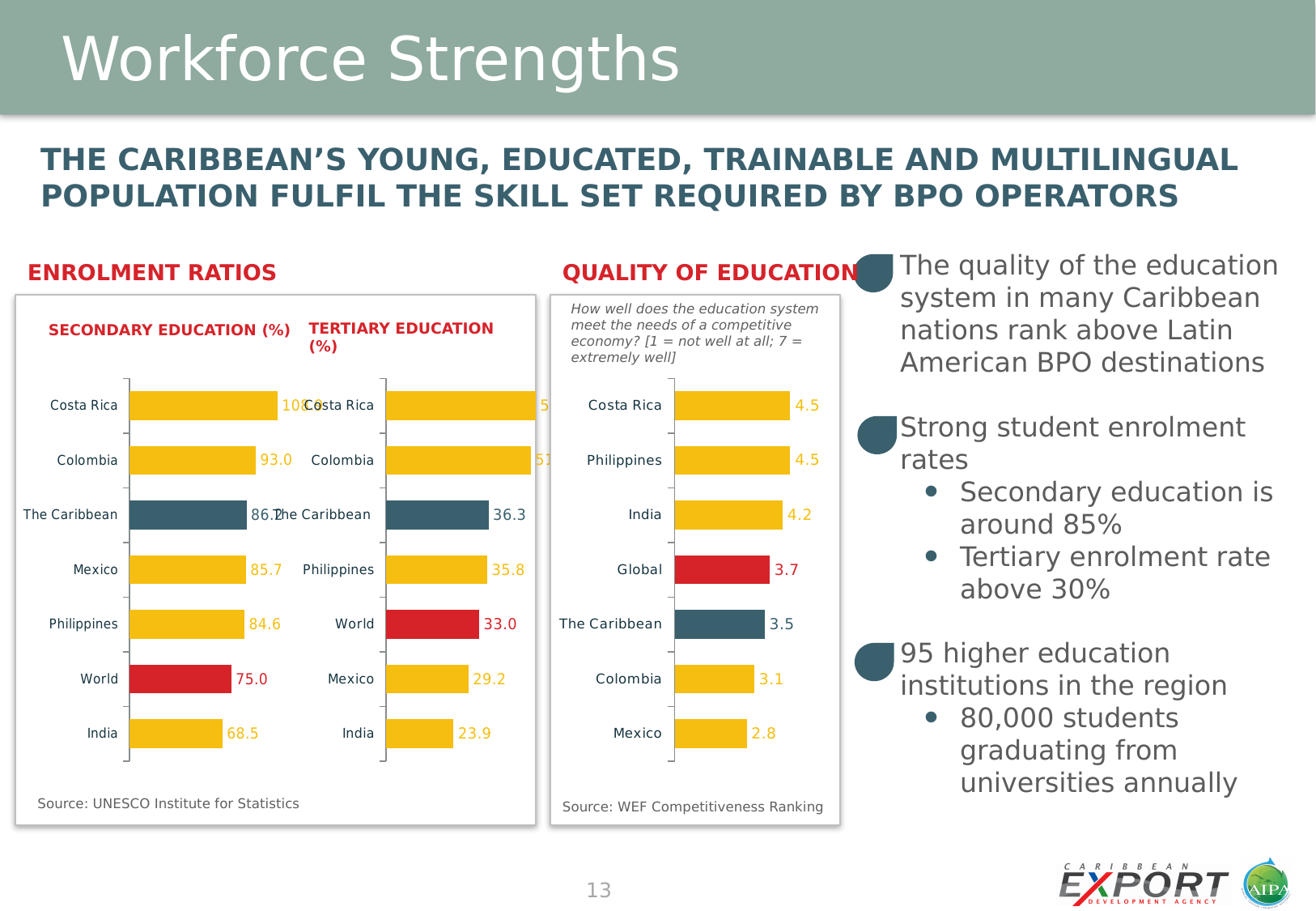

# Workforce Strengths
The Caribbean’s young, educated, trainable and multilingual population fulfil the skill set required by BPO operators
The quality of the education system in many Caribbean nations rank above Latin American BPO destinations

Strong student enrolment rates
Secondary education is around 85%
Tertiary enrolment rate above 30%

95 higher education institutions in the region
80,000 students graduating from universities annually
Enrolment ratios
Quality of education

How well does the education system meet the needs of a competitive economy? [1 = not well at all; 7 = extremely well]
Tertiary Education  (%)
Secondary education (%)

### Chart

| Category | % |
|---|---|
| India | 68.5 |
| World | 75.0 |
| Philippines | 84.6 |
| Mexico | 85.7 |
| The Caribbean | 86.2 |
| Colombia | 93.0 |
| Costa Rica | 108.9 |

### Chart

| Category | % |
|---|---|
| India | 23.9 |
| Mexico | 29.2 |
| World | 33.0 |
| Philippines | 35.8 |
| The Caribbean  | 36.3 |
| Colombia | 51.3 |
| Costa Rica | 53.0 |

### Chart

| Category | % |
|---|---|
| Mexico | 2.8 |
| Colombia | 3.1 |
| The Caribbean | 3.5 |
| Global | 3.7 |
| India | 4.2 |
| Philippines | 4.5 |
| Costa Rica | 4.5 |

Source: UNESCO Institute for Statistics
Source: WEF Competitiveness Ranking